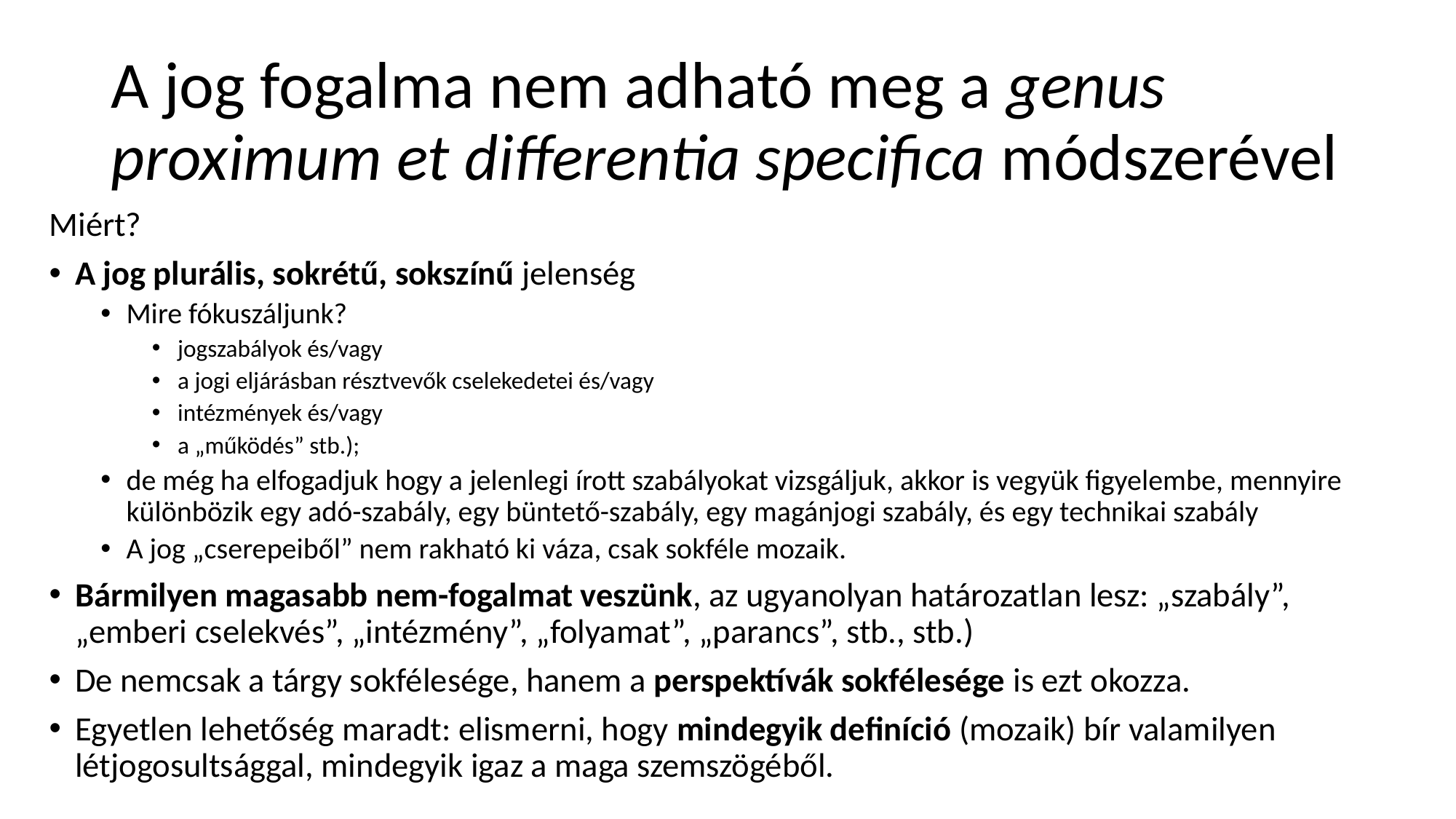

# A jog fogalma nem adható meg a genus proximum et differentia specifica módszerével
Miért?
A jog plurális, sokrétű, sokszínű jelenség
Mire fókuszáljunk?
jogszabályok és/vagy
a jogi eljárásban résztvevők cselekedetei és/vagy
intézmények és/vagy
a „működés” stb.);
de még ha elfogadjuk hogy a jelenlegi írott szabályokat vizsgáljuk, akkor is vegyük figyelembe, mennyire különbözik egy adó-szabály, egy büntető-szabály, egy magánjogi szabály, és egy technikai szabály
A jog „cserepeiből” nem rakható ki váza, csak sokféle mozaik.
Bármilyen magasabb nem-fogalmat veszünk, az ugyanolyan határozatlan lesz: „szabály”, „emberi cselekvés”, „intézmény”, „folyamat”, „parancs”, stb., stb.)
De nemcsak a tárgy sokfélesége, hanem a perspektívák sokfélesége is ezt okozza.
Egyetlen lehetőség maradt: elismerni, hogy mindegyik definíció (mozaik) bír valamilyen létjogosultsággal, mindegyik igaz a maga szemszögéből.